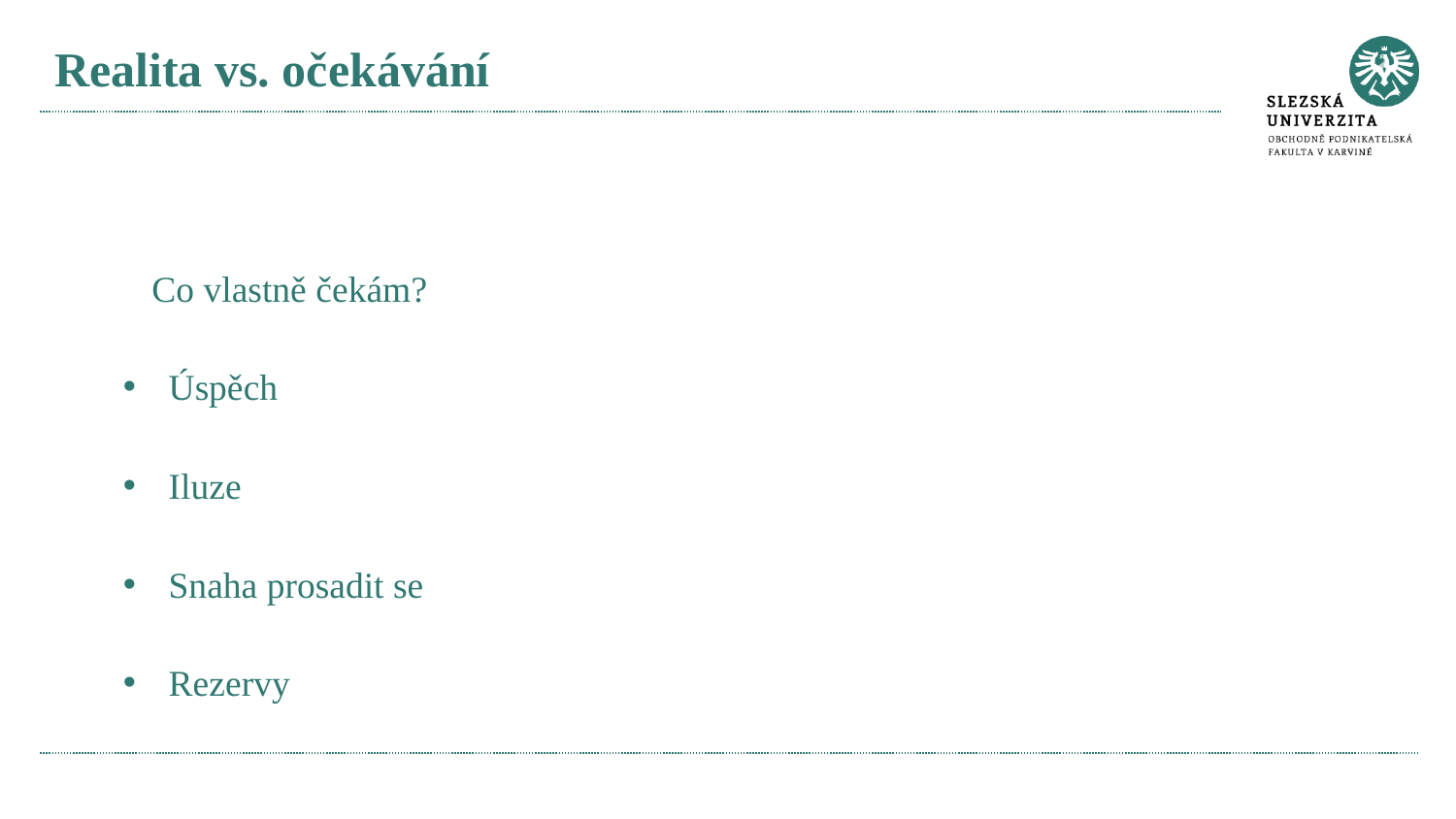

# Realita vs. očekávání
Co vlastně čekám?
Úspěch
Iluze
Snaha prosadit se
Rezervy